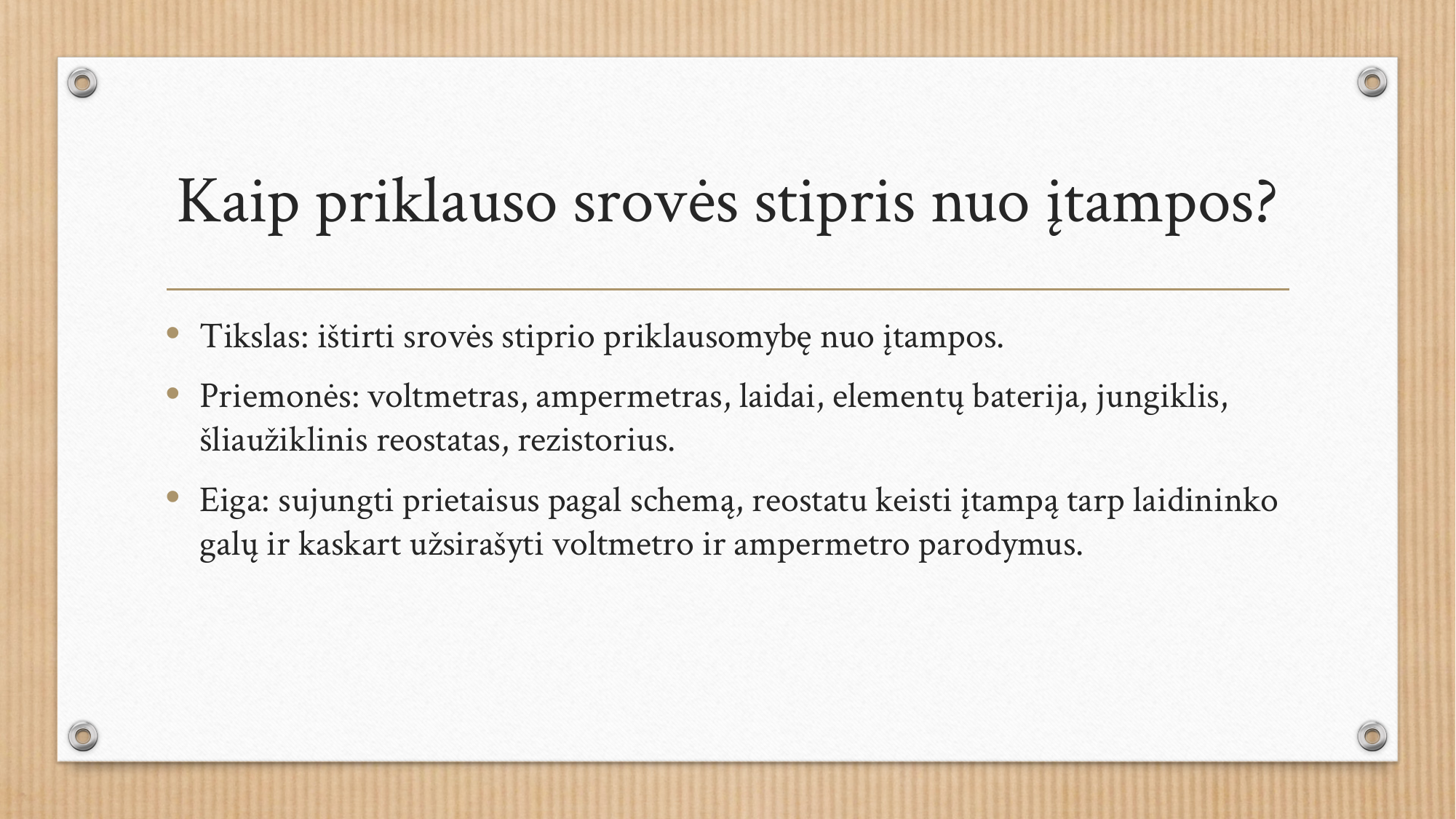

# Kaip priklauso srovės stipris nuo įtampos?
Tikslas: ištirti srovės stiprio priklausomybę nuo įtampos.
Priemonės: voltmetras, ampermetras, laidai, elementų baterija, jungiklis, šliaužiklinis reostatas, rezistorius.
Eiga: sujungti prietaisus pagal schemą, reostatu keisti įtampą tarp laidininko galų ir kaskart užsirašyti voltmetro ir ampermetro parodymus.